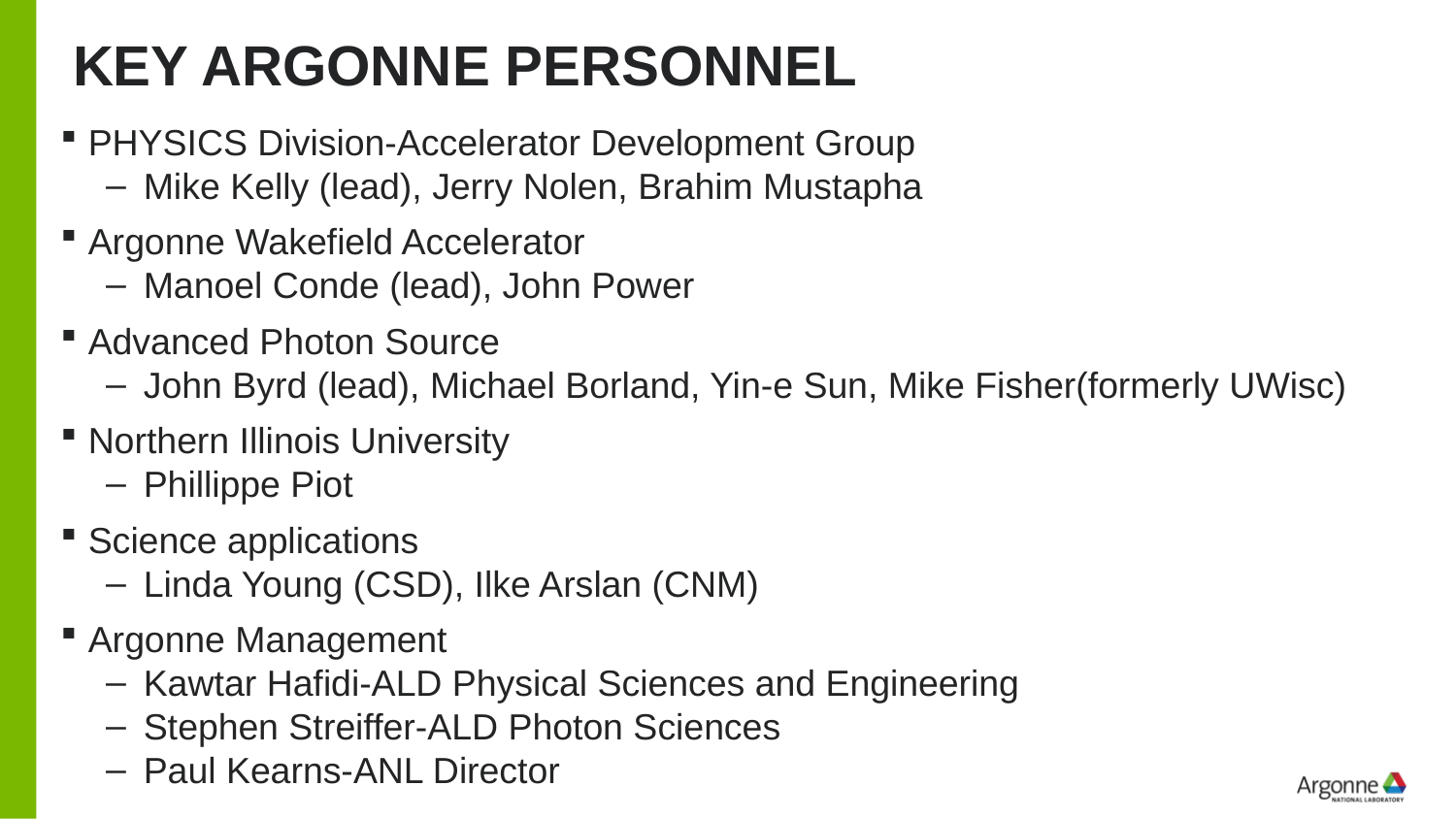

# KEY Argonne personnel
PHYSICS Division-Accelerator Development Group
Mike Kelly (lead), Jerry Nolen, Brahim Mustapha
Argonne Wakefield Accelerator
Manoel Conde (lead), John Power
Advanced Photon Source
John Byrd (lead), Michael Borland, Yin-e Sun, Mike Fisher(formerly UWisc)
Northern Illinois University
Phillippe Piot
Science applications
Linda Young (CSD), Ilke Arslan (CNM)
Argonne Management
Kawtar Hafidi-ALD Physical Sciences and Engineering
Stephen Streiffer-ALD Photon Sciences
Paul Kearns-ANL Director